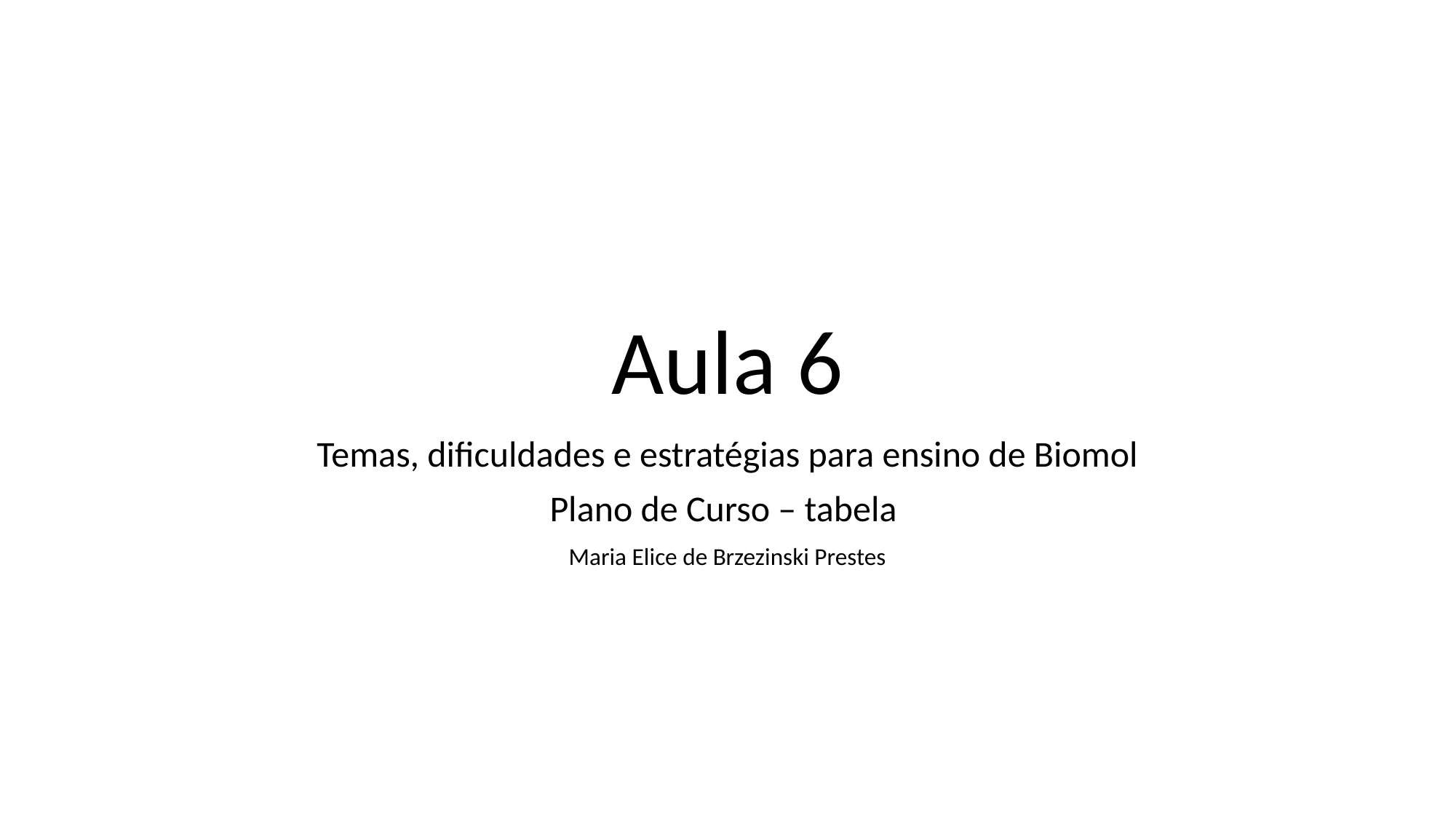

# Aula 6
Temas, dificuldades e estratégias para ensino de Biomol
Plano de Curso – tabela
Maria Elice de Brzezinski Prestes